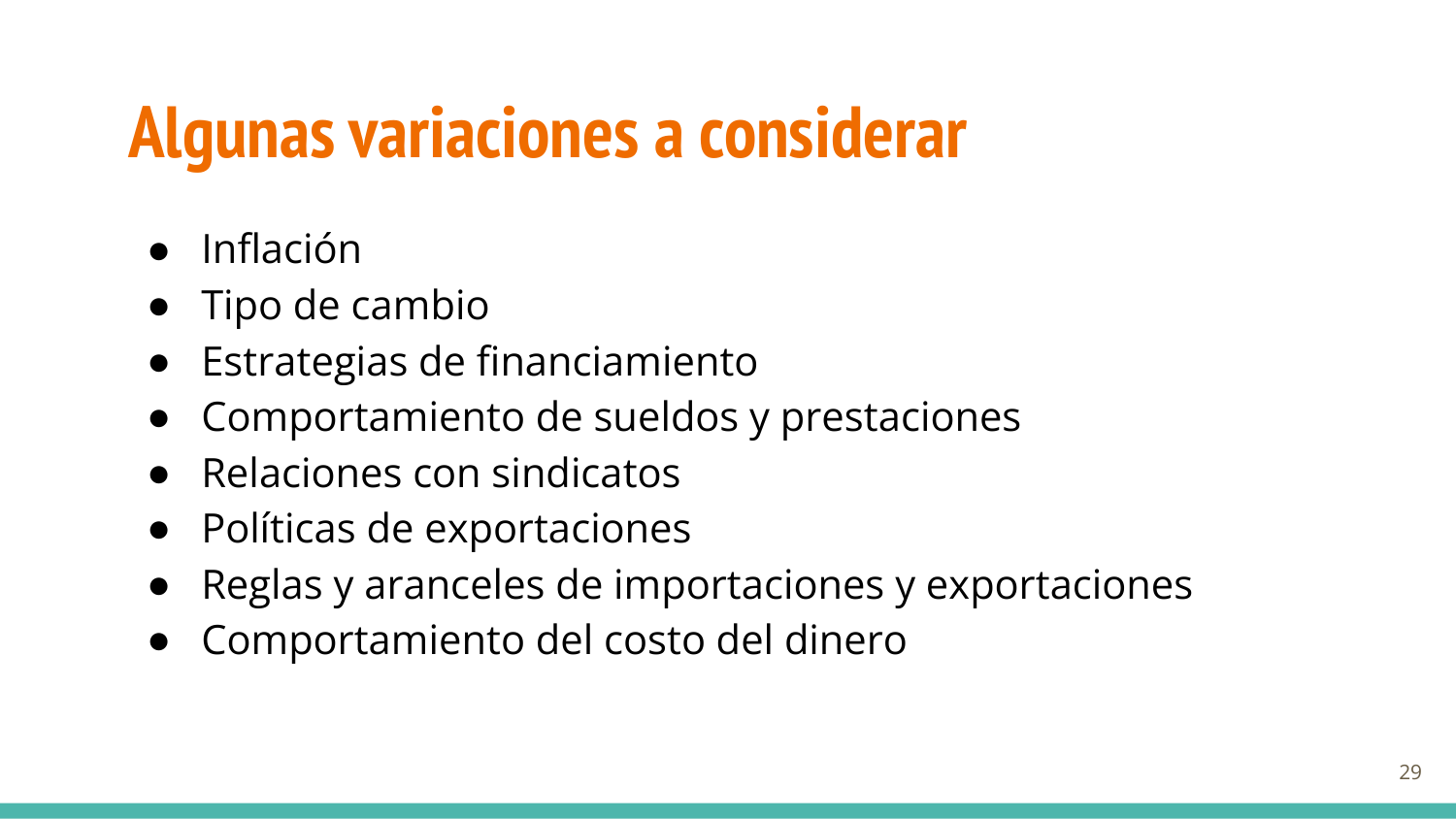

# Algunas variaciones a considerar
Inflación
Tipo de cambio
Estrategias de financiamiento
Comportamiento de sueldos y prestaciones
Relaciones con sindicatos
Políticas de exportaciones
Reglas y aranceles de importaciones y exportaciones
Comportamiento del costo del dinero
29